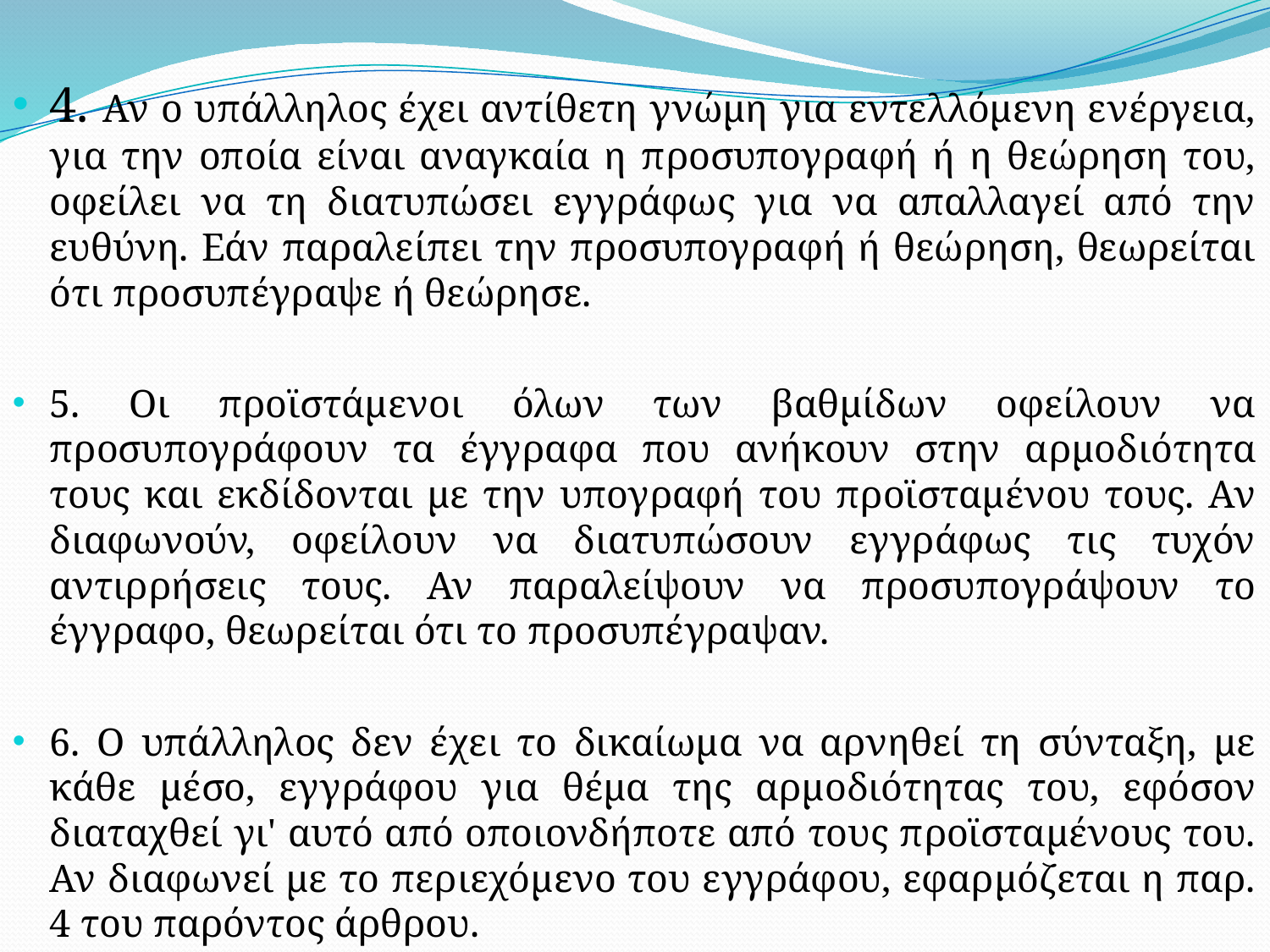

4. Αν ο υπάλληλος έχει αντίθετη γνώμη για εντελλόμενη ενέργεια, για την οποία είναι αναγκαία η προσυπογραφή ή η θεώρηση του, οφείλει να τη διατυπώσει εγγράφως για να απαλλαγεί από την ευθύνη. Εάν παραλείπει την προσυπογραφή ή θεώρηση, θεωρείται ότι προσυπέγραψε ή θεώρησε.

5. Οι προϊστάμενοι όλων των βαθμίδων οφείλουν να προσυπογράφουν τα έγγραφα που ανήκουν στην αρμοδιότητα τους και εκδίδονται με την υπογραφή του προϊσταμένου τους. Αν διαφωνούν, οφείλουν να διατυπώσουν εγγράφως τις τυχόν αντιρρήσεις τους. Αν παραλείψουν να προσυπογράψουν το έγγραφο, θεωρείται ότι το προσυπέγραψαν.

6. Ο υπάλληλος δεν έχει το δικαίωμα να αρνηθεί τη σύνταξη, με κάθε μέσο, εγγράφου για θέμα της αρμοδιότητας του, εφόσον διαταχθεί γι' αυτό από οποιονδήποτε από τους προϊσταμένους του. Αν διαφωνεί με το περιεχόμενο του εγγράφου, εφαρμόζεται η παρ. 4 του παρόντος άρθρου.